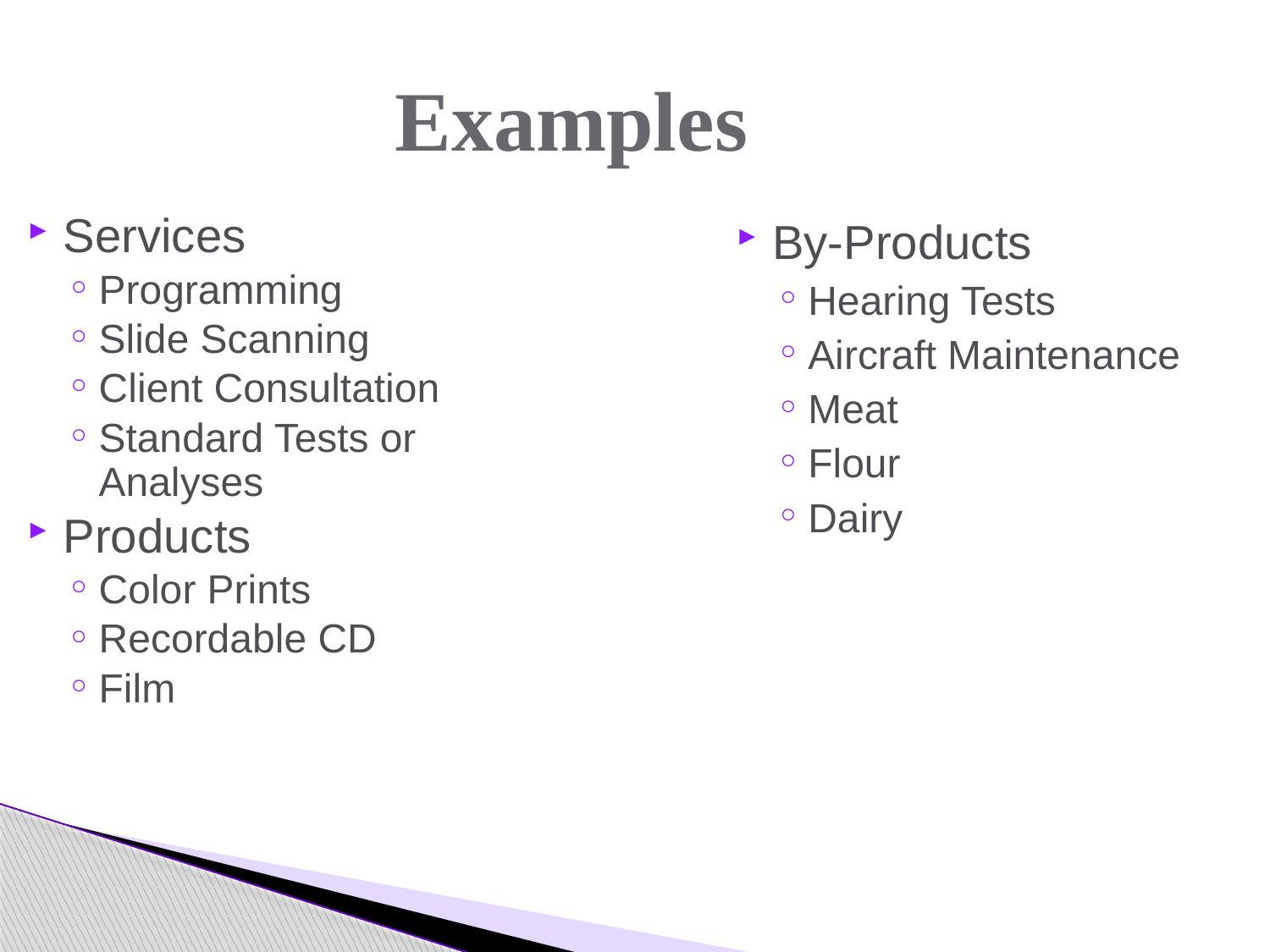

Examples
Services
Programming
Slide Scanning
Client Consultation
Standard Tests or Analyses
Products
Color Prints
Recordable CD
Film

By-Products
Hearing Tests
Aircraft Maintenance
Meat
Flour
Dairy